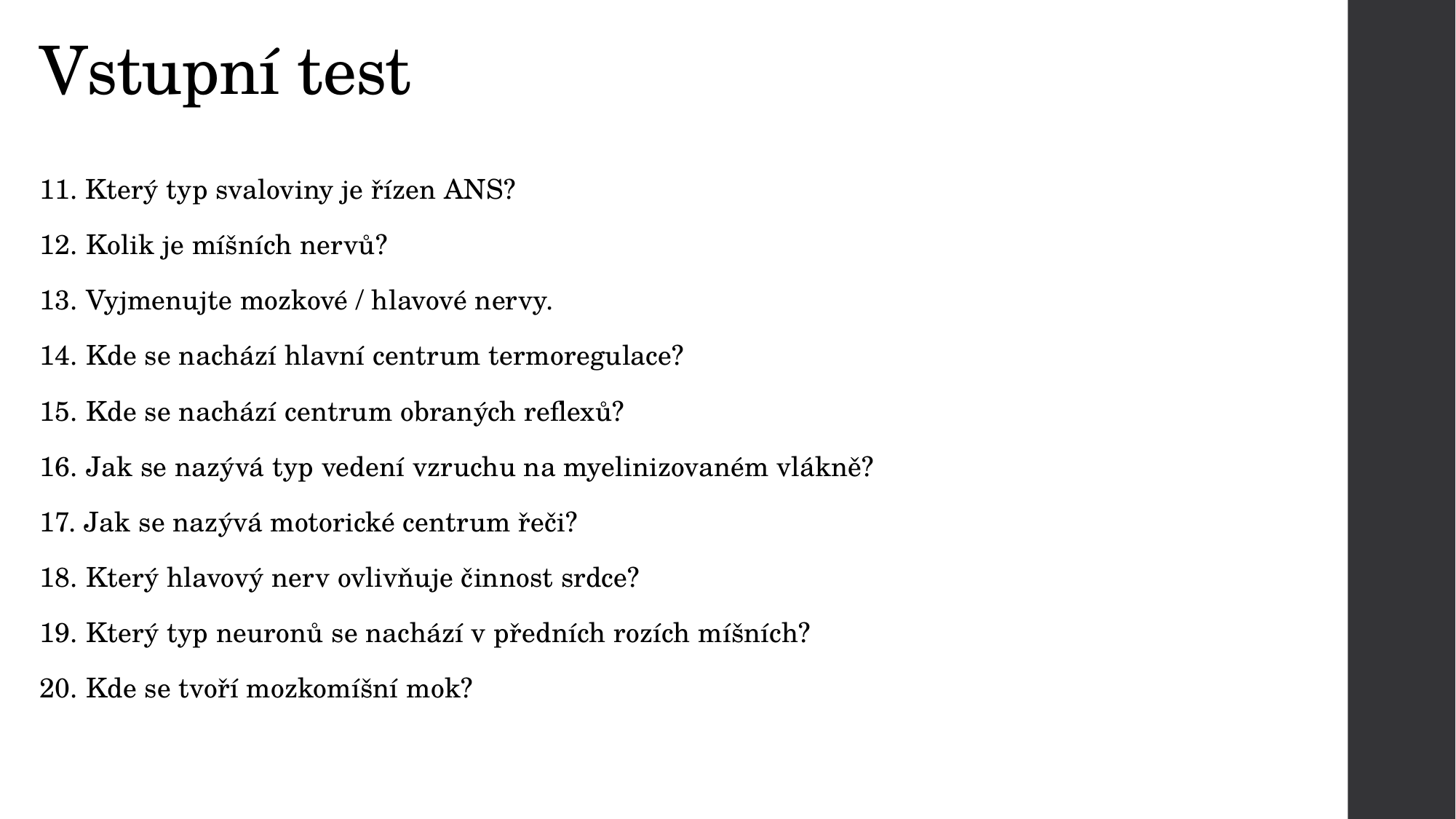

# Vstupní test
11. Který typ svaloviny je řízen ANS?
12. Kolik je míšních nervů?
13. Vyjmenujte mozkové / hlavové nervy.
14. Kde se nachází hlavní centrum termoregulace?
15. Kde se nachází centrum obraných reflexů?
16. Jak se nazývá typ vedení vzruchu na myelinizovaném vlákně?
17. Jak se nazývá motorické centrum řeči?
18. Který hlavový nerv ovlivňuje činnost srdce?
19. Který typ neuronů se nachází v předních rozích míšních?
20. Kde se tvoří mozkomíšní mok?